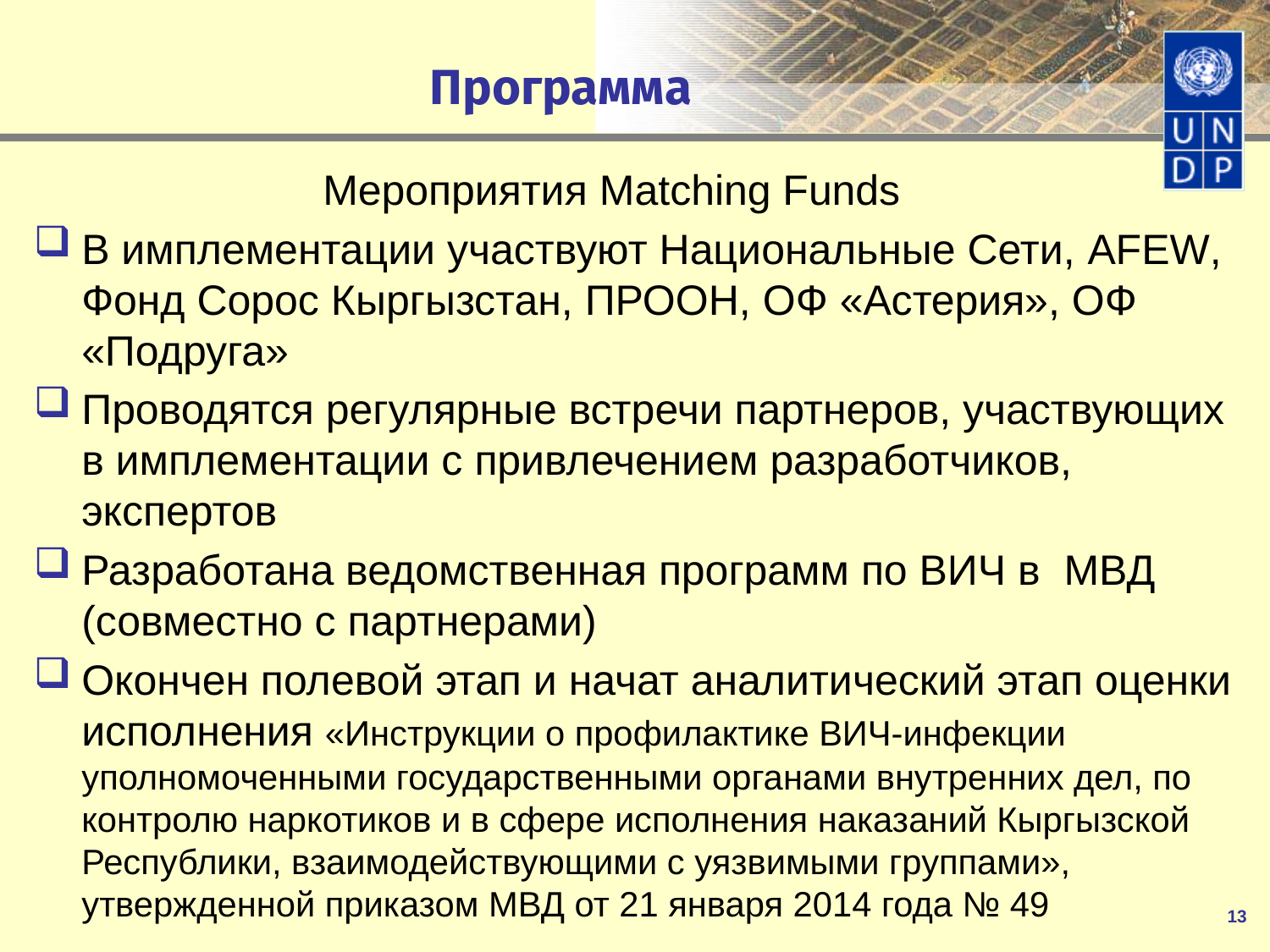

# Программа
Meроприятия Matching Funds
В имплементации участвуют Национальные Сети, AFEW, Фонд Сорос Кыргызстан, ПРООН, ОФ «Астерия», ОФ «Подруга»
Проводятся регулярные встречи партнеров, участвующих в имплементации с привлечением разработчиков, экспертов
Разработана ведомственная программ по ВИЧ в  МВД (совместно с партнерами)
Окончен полевой этап и начат аналитический этап оценки исполнения «Инструкции о профилактике ВИЧ-инфекции уполномоченными государственными органами внутренних дел, по контролю наркотиков и в сфере исполнения наказаний Кыргызской Республики, взаимодействующими с уязвимыми группами», утвержденной приказом МВД от 21 января 2014 года № 49
13